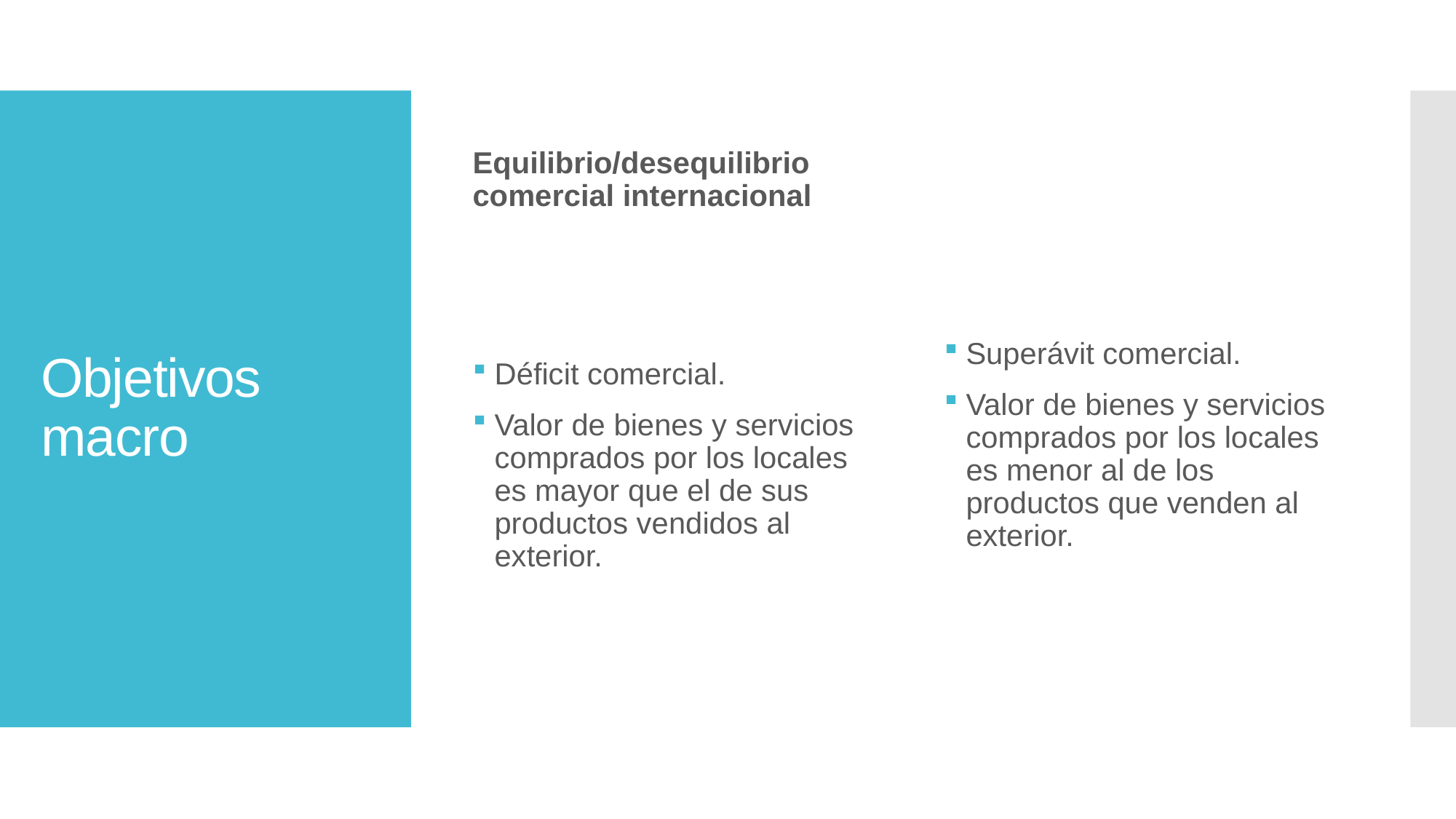

Equilibrio/desequilibrio  comercial internacional

# Objetivos macro
Superávit comercial.
Valor de bienes y servicios comprados por los locales es menor al de los productos que venden al exterior.

Déficit comercial.
Valor de bienes y servicios comprados por los locales es mayor que el de sus productos vendidos al exterior.